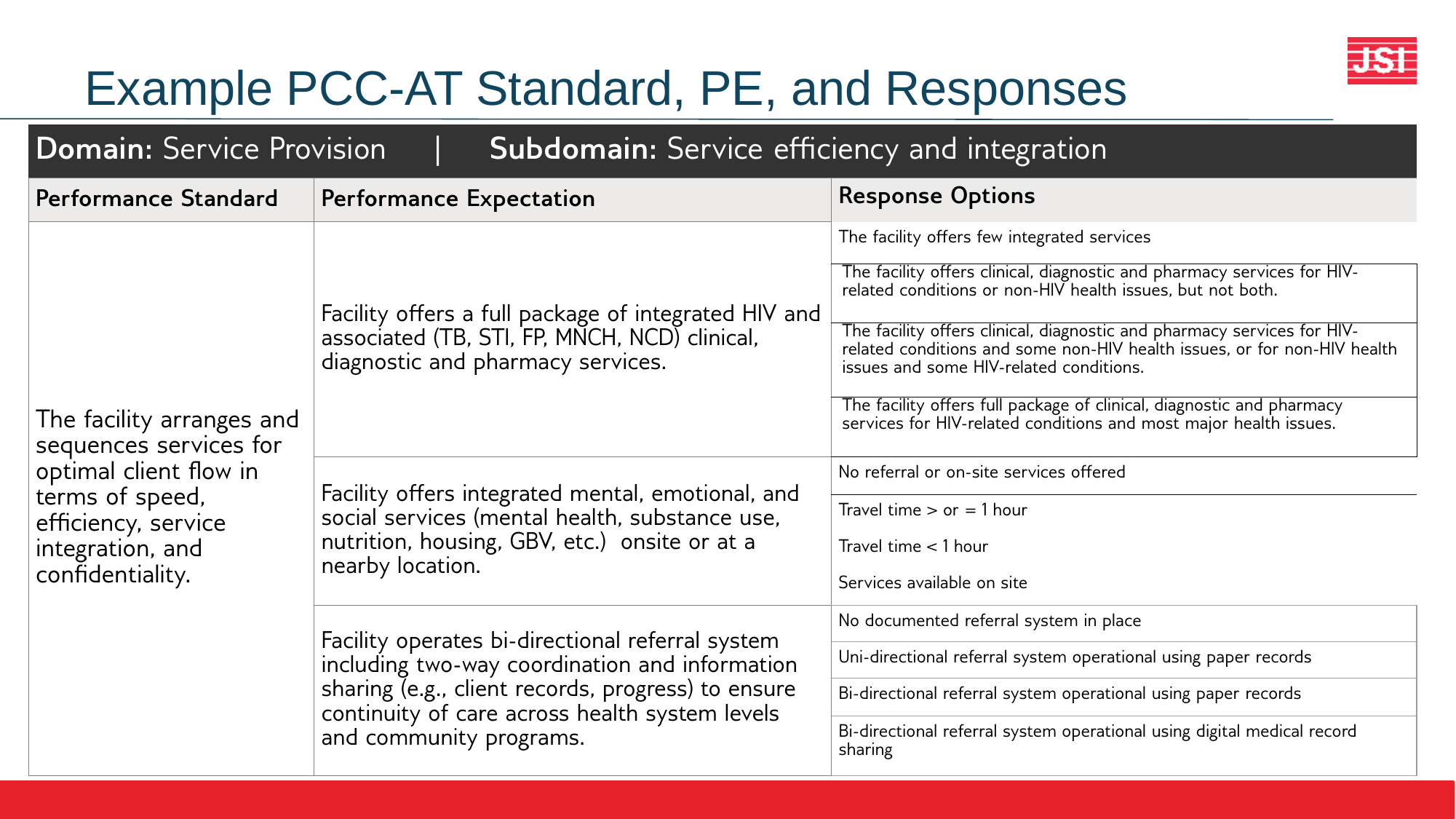

# Example PCC-AT Standard, PE, and Responses
| Domain: Service Provision | Subdomain: Service efficiency and integration |  |  |
| --- | --- | --- |
| Performance Standard | Performance Expectation | Response Options |
| The facility arranges and sequences services for optimal client flow in terms of speed, efficiency, service integration, and confidentiality. | Facility offers a full package of integrated HIV and associated (TB, STI, FP, MNCH, NCD) clinical, diagnostic and pharmacy services. | The facility offers few integrated services |
|  |  | The facility offers clinical, diagnostic and pharmacy services for HIV-related conditions or non-HIV health issues, but not both. |
|  |  | The facility offers clinical, diagnostic and pharmacy services for HIV-related conditions and some non-HIV health issues, or for non-HIV health issues and some HIV-related conditions. |
|  |  | The facility offers full package of clinical, diagnostic and pharmacy services for HIV-related conditions and most major health issues. |
|  | Facility offers integrated mental, emotional, and social services (mental health, substance use, nutrition, housing, GBV, etc.) onsite or at a nearby location. | No referral or on-site services offered |
|  |  | Travel time > or = 1 hour |
|  |  | Travel time < 1 hour |
|  |  | Services available on site |
|  | Facility operates bi-directional referral system including two-way coordination and information sharing (e.g., client records, progress) to ensure continuity of care across health system levels and community programs. | No documented referral system in place |
|  |  | Uni-directional referral system operational using paper records |
|  |  | Bi-directional referral system operational using paper records |
|  |  | Bi-directional referral system operational using digital medical record sharing |